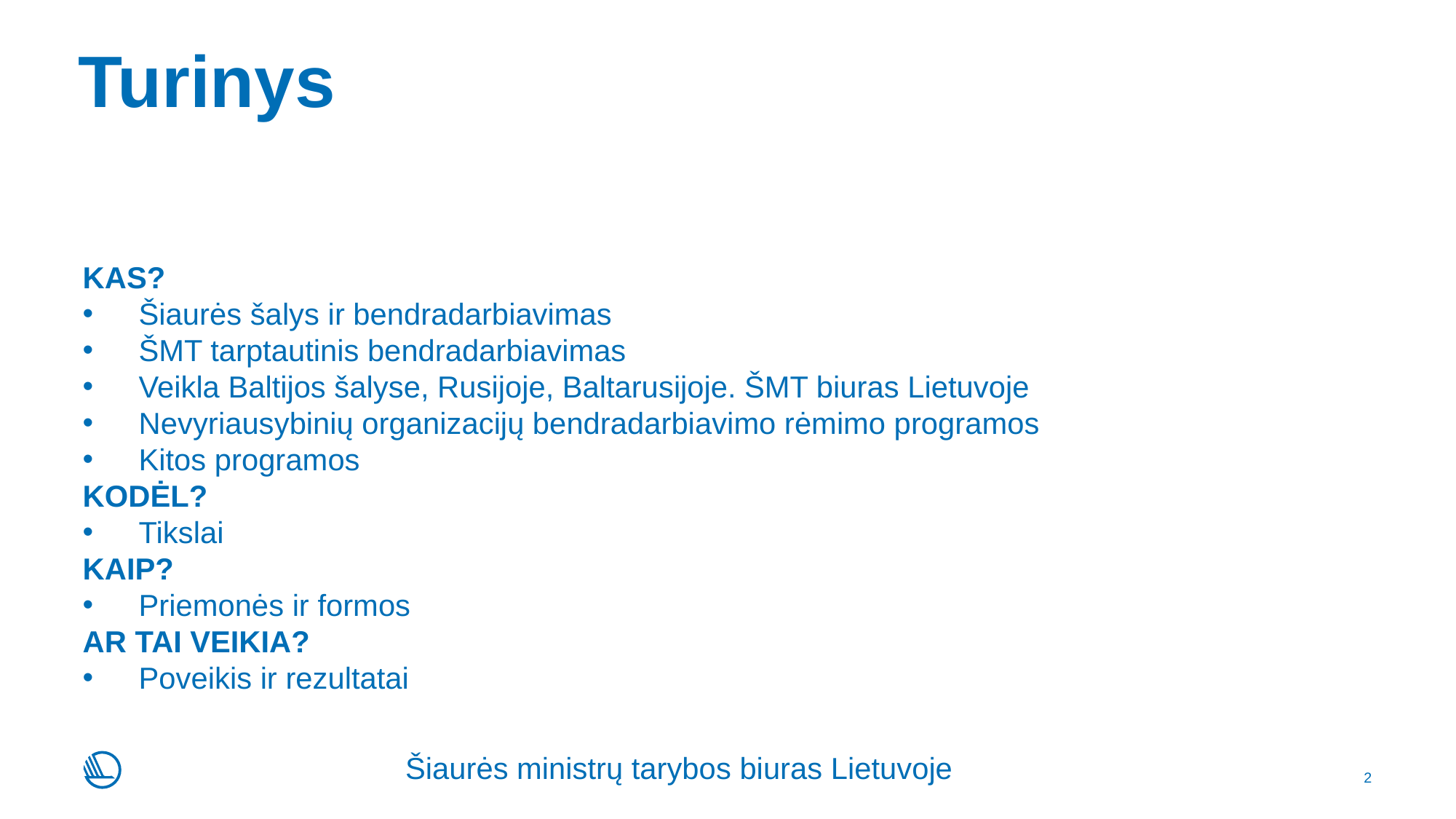

# Turinys
KAS?
Šiaurės šalys ir bendradarbiavimas
ŠMT tarptautinis bendradarbiavimas
Veikla Baltijos šalyse, Rusijoje, Baltarusijoje. ŠMT biuras Lietuvoje
Nevyriausybinių organizacijų bendradarbiavimo rėmimo programos
Kitos programos
KODĖL?
Tikslai
KAIP?
Priemonės ir formos
AR TAI VEIKIA?
Poveikis ir rezultatai

Šiaurės ministrų tarybos biuras Lietuvoje
2
23-11-2016